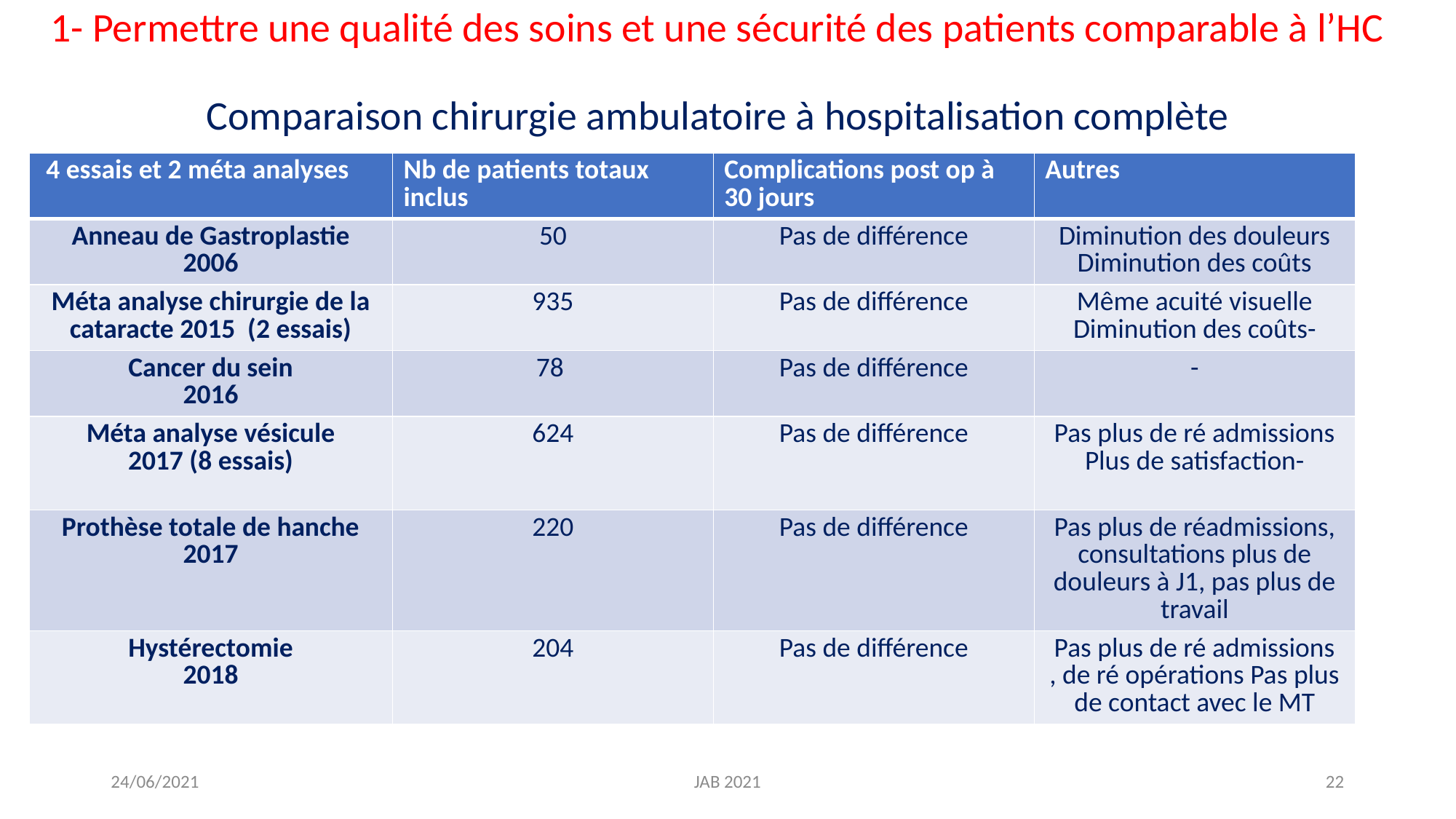

1- Permettre une qualité des soins et une sécurité des patients comparable à l’HC
Comparaison chirurgie ambulatoire à hospitalisation complète
| 4 essais et 2 méta analyses | Nb de patients totaux inclus | Complications post op à 30 jours | Autres |
| --- | --- | --- | --- |
| Anneau de Gastroplastie 2006 | 50 | Pas de différence | Diminution des douleurs Diminution des coûts |
| Méta analyse chirurgie de la cataracte 2015 (2 essais) | 935 | Pas de différence | Même acuité visuelle Diminution des coûts- |
| Cancer du sein 2016 | 78 | Pas de différence | - |
| Méta analyse vésicule 2017 (8 essais) | 624 | Pas de différence | Pas plus de ré admissions Plus de satisfaction- |
| Prothèse totale de hanche 2017 | 220 | Pas de différence | Pas plus de réadmissions, consultations plus de douleurs à J1, pas plus de travail |
| Hystérectomie 2018 | 204 | Pas de différence | Pas plus de ré admissions , de ré opérations Pas plus de contact avec le MT |
24/06/2021
JAB 2021
22